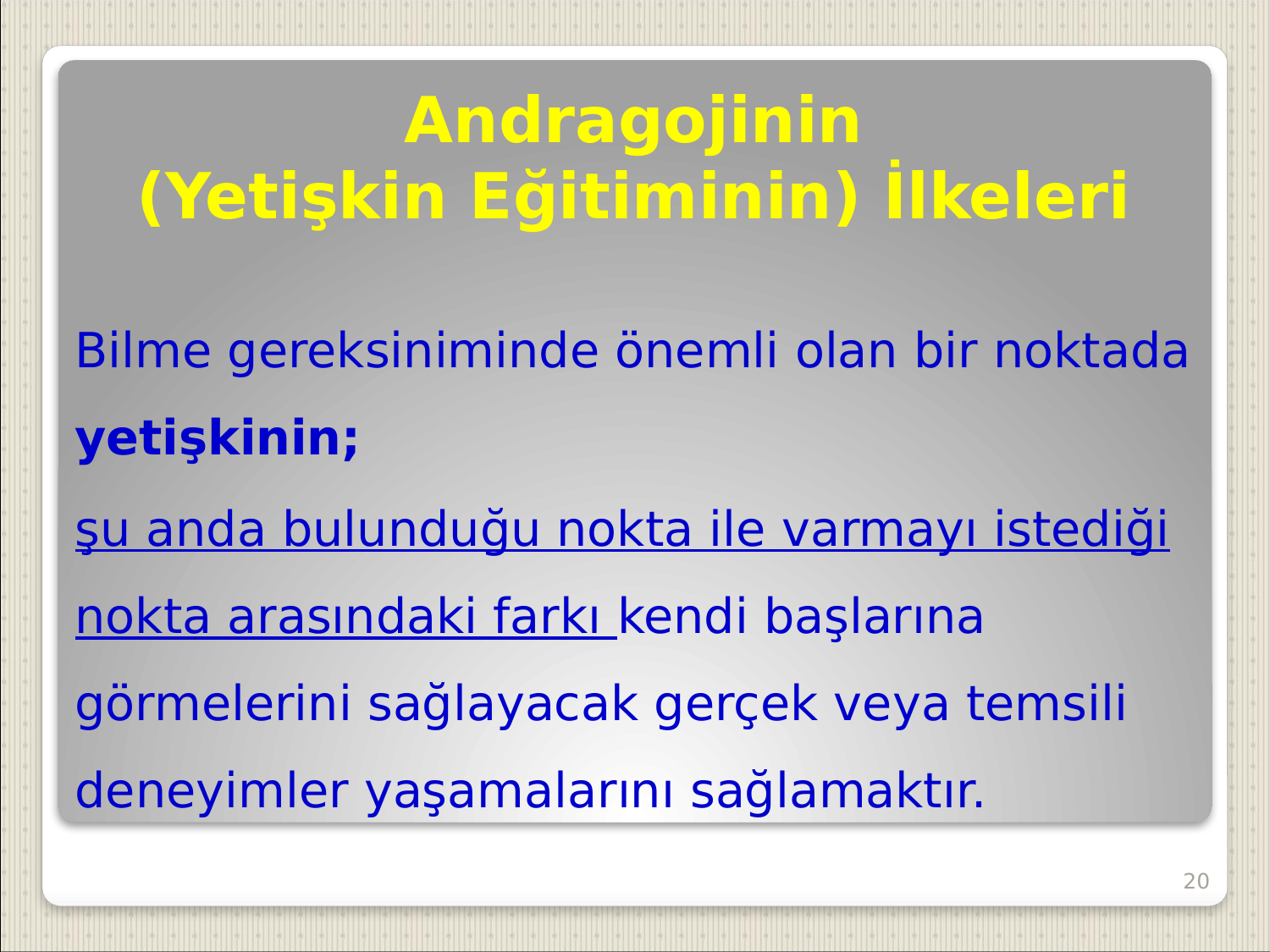

# Andragojinin (Yetişkin Eğitiminin) İlkeleri
Bilme gereksiniminde önemli olan bir noktada yetişkinin;
şu anda bulunduğu nokta ile varmayı istediği nokta arasındaki farkı kendi başlarına görmelerini sağlayacak gerçek veya temsili deneyimler yaşamalarını sağlamaktır.

20